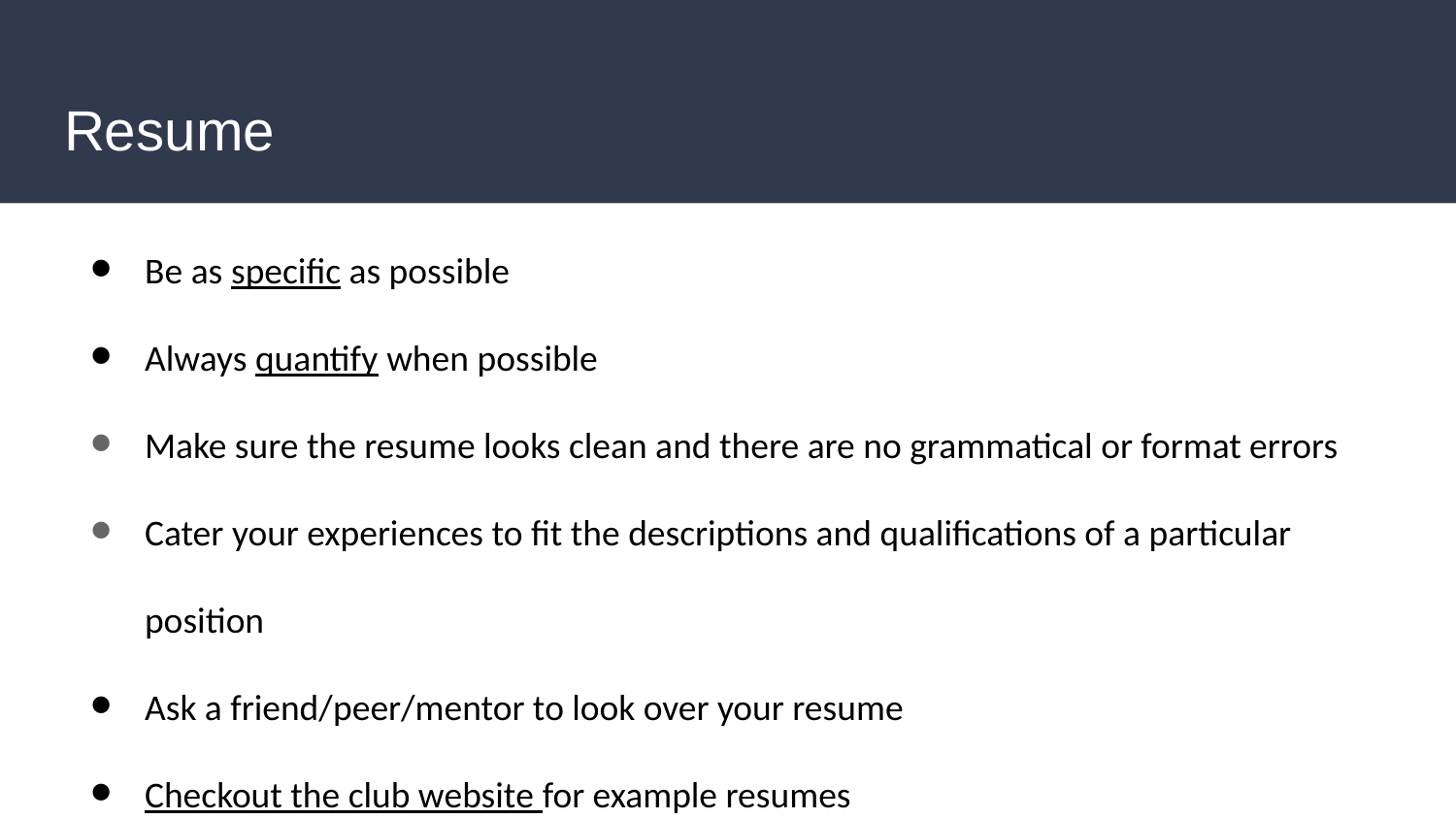

# Resume
Be as specific as possible
Always quantify when possible
Make sure the resume looks clean and there are no grammatical or format errors
Cater your experiences to fit the descriptions and qualifications of a particular position
Ask a friend/peer/mentor to look over your resume
Checkout the club website for example resumes